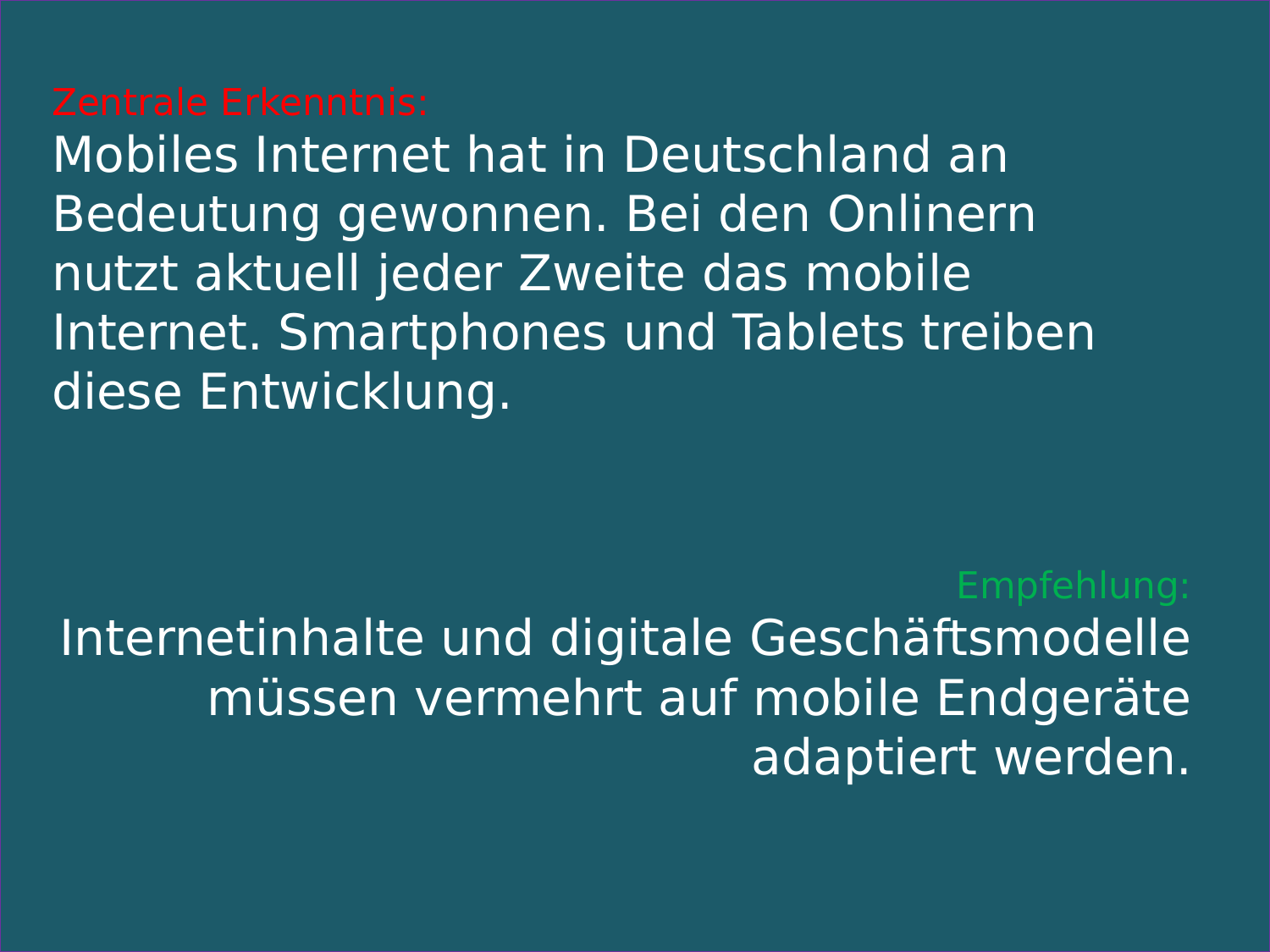

Zentrale Erkenntnis:
Mobiles Internet hat in Deutschland an Bedeutung gewonnen. Bei den Onlinern nutzt aktuell jeder Zweite das mobile Internet. Smartphones und Tablets treiben diese Entwicklung.
Empfehlung:
Internetinhalte und digitale Geschäftsmodelle müssen vermehrt auf mobile Endgeräte adaptiert werden.
Digitales Leben heute und übermorgen!
53